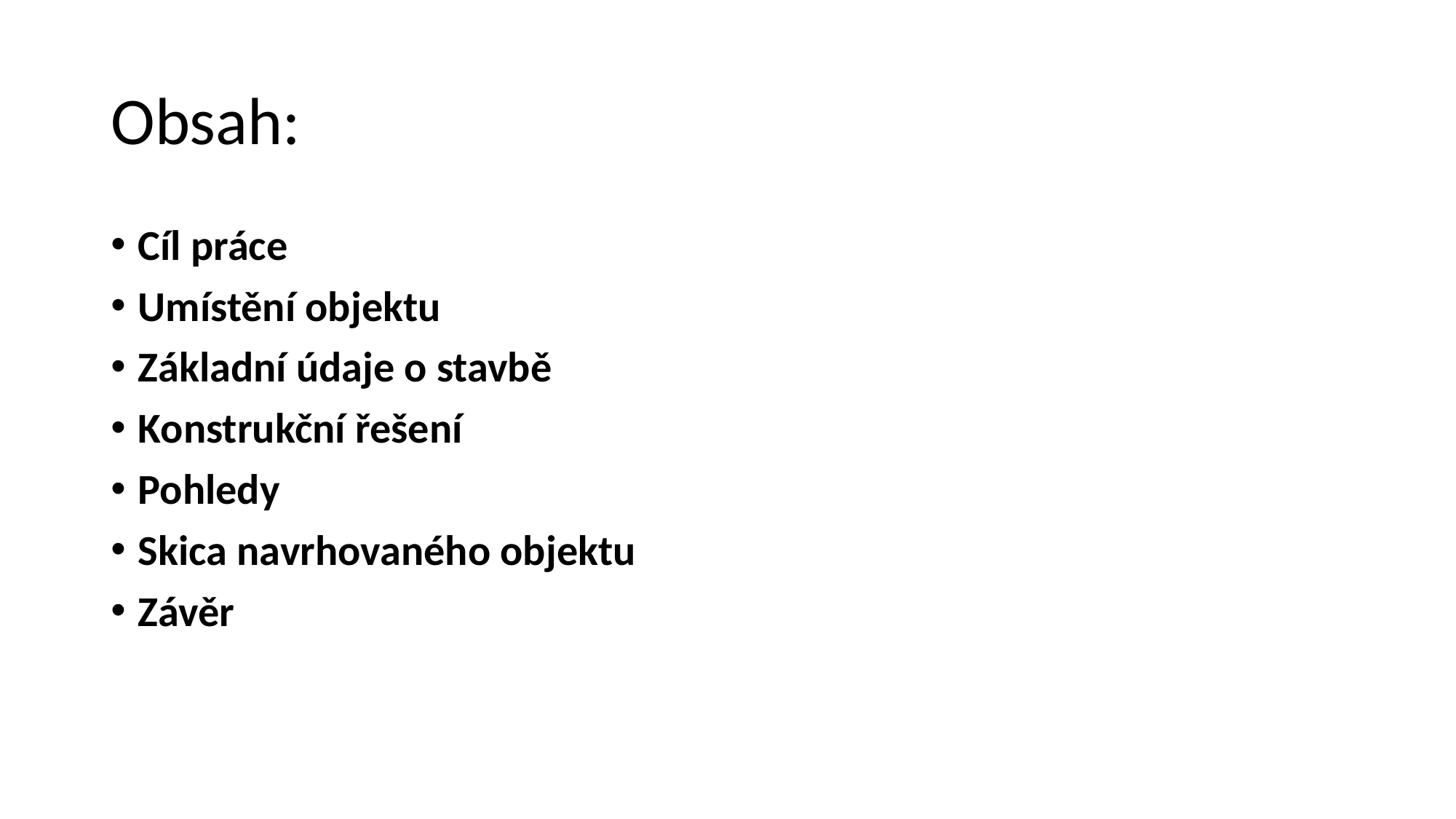

# Obsah:
Cíl práce
Umístění objektu
Základní údaje o stavbě
Konstrukční řešení
Pohledy
Skica navrhovaného objektu
Závěr